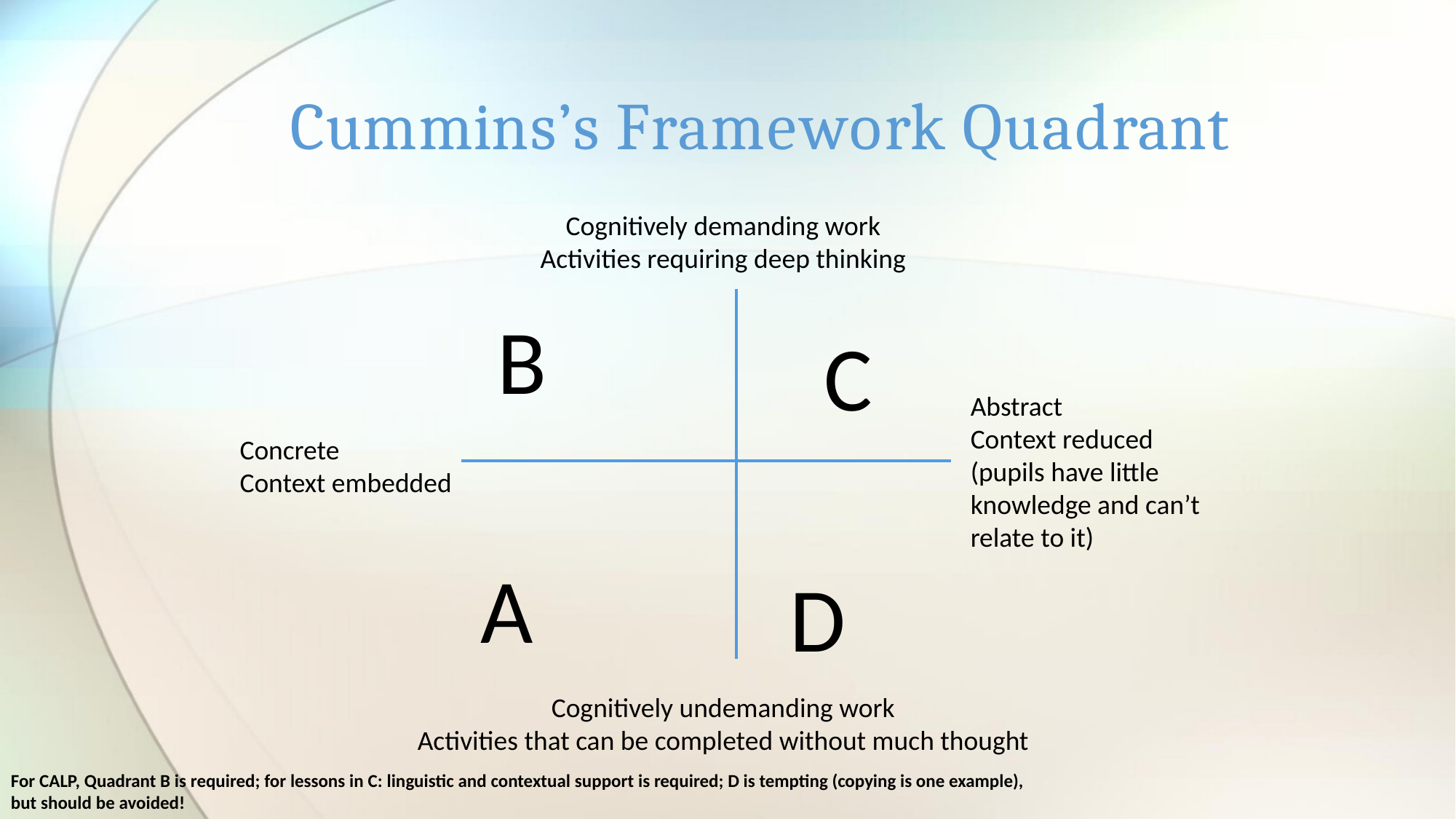

# Cummins’s Framework Quadrant
Cognitively demanding work
Activities requiring deep thinking
B
C
Abstract
Context reduced (pupils have little knowledge and can’t relate to it)
Concrete
Context embedded
A
D
Cognitively undemanding work
Activities that can be completed without much thought
For CALP, Quadrant B is required; for lessons in C: linguistic and contextual support is required; D is tempting (copying is one example), but should be avoided!